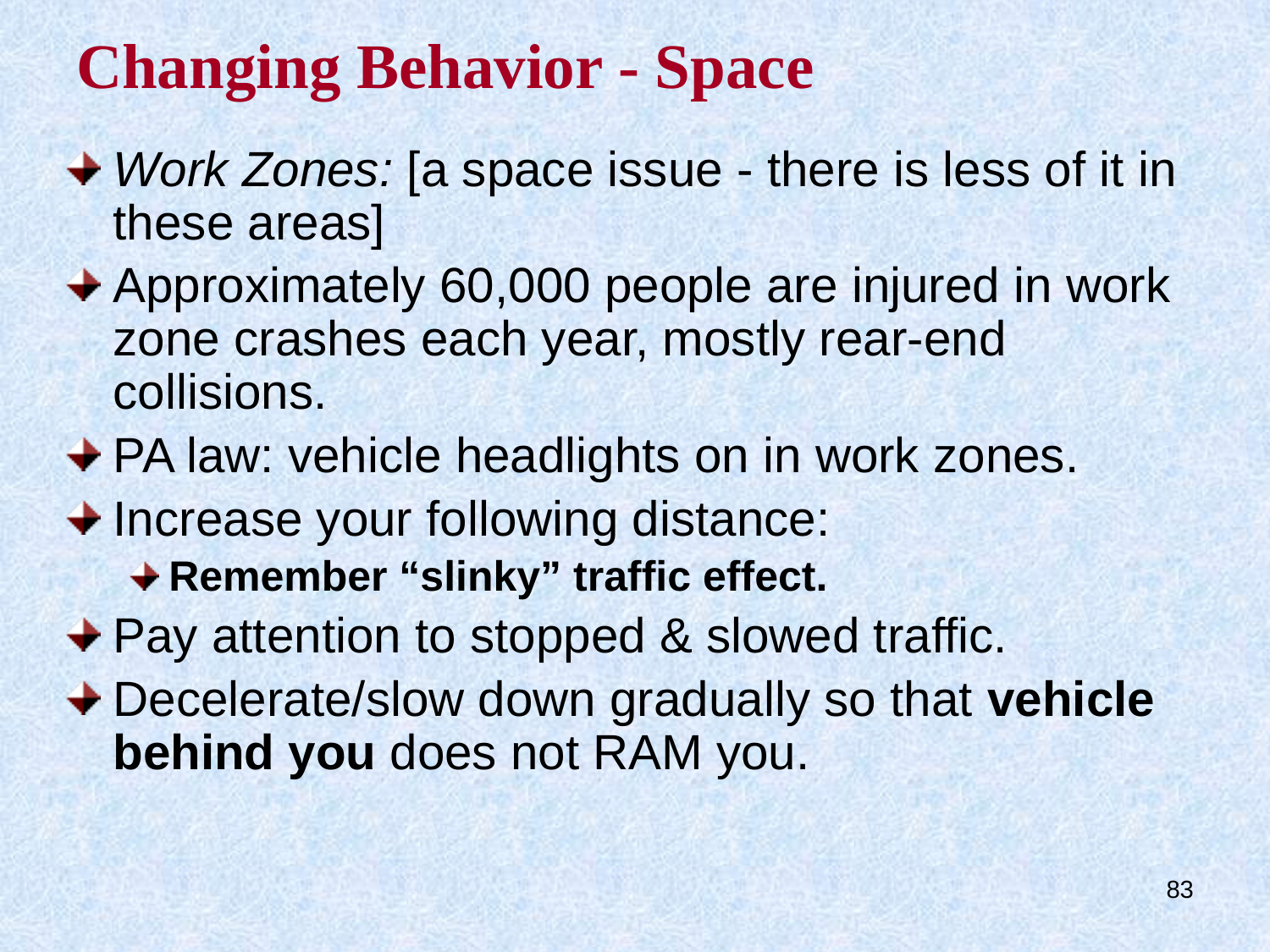

# Changing Behavior - Space
Work Zones: [a space issue - there is less of it in these areas]
Approximately 60,000 people are injured in work zone crashes each year, mostly rear-end collisions.
PA law: vehicle headlights on in work zones.
Increase your following distance:
Remember “slinky” traffic effect.
Pay attention to stopped & slowed traffic.
Decelerate/slow down gradually so that vehicle behind you does not RAM you.
83